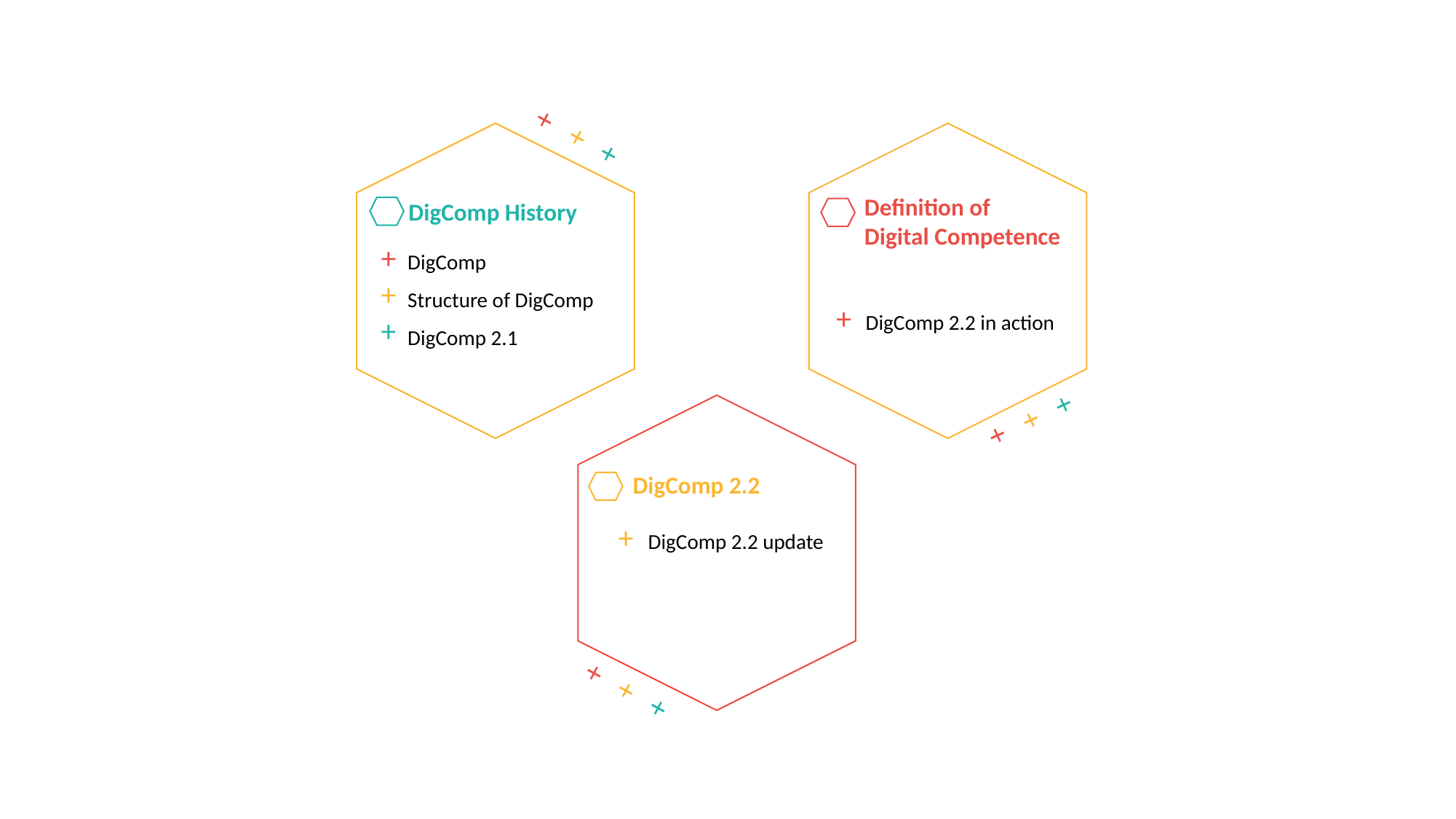

+++

Definition of
Digital Competence
DigComp History

DigComp
Structure of DigComp
DigComp 2.1
+++
DigComp 2.2 in action
+
+++

DigComp 2.2

DigComp 2.2 update
+
+++